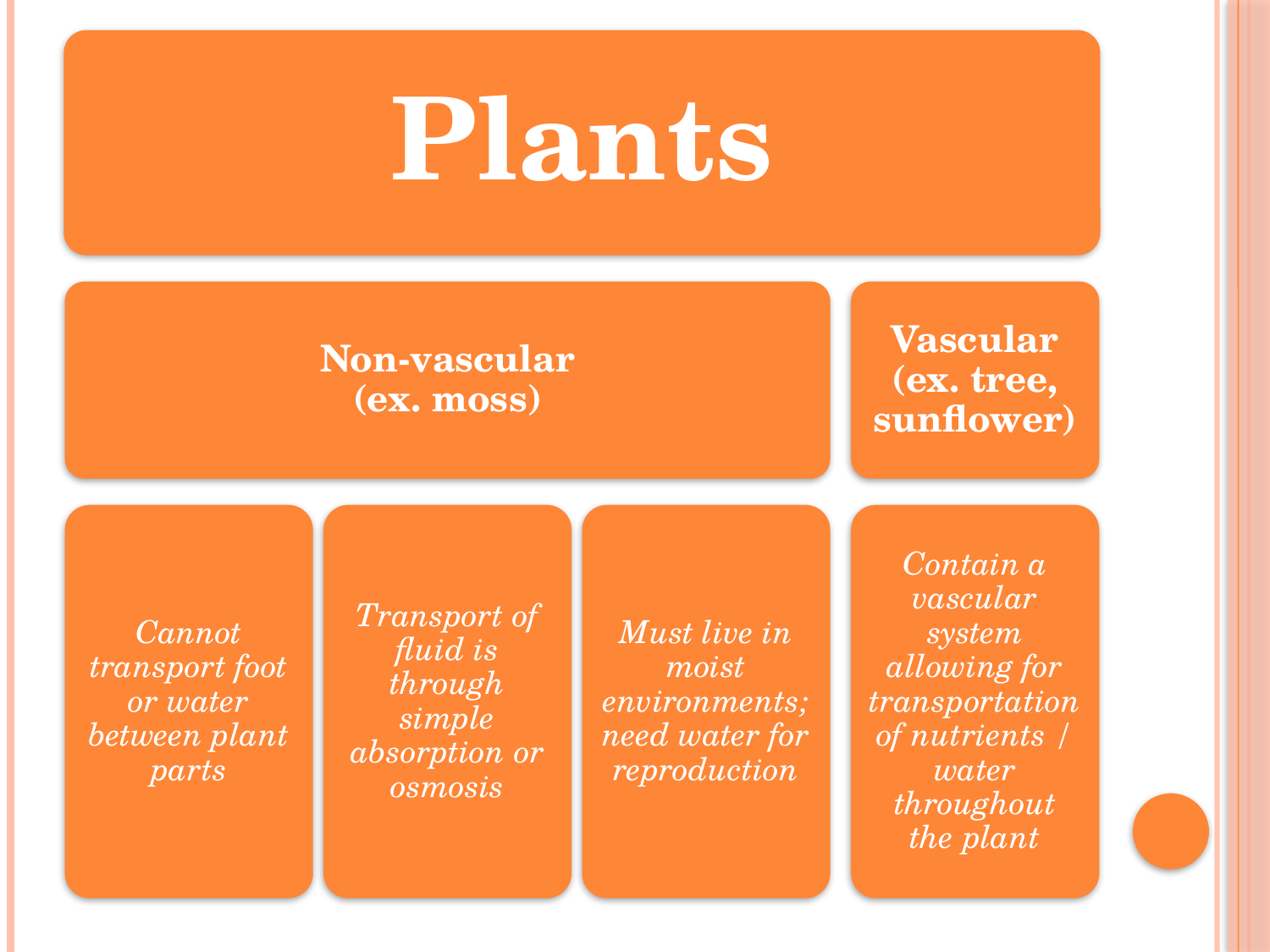

Plants
Non-vascular
(ex. moss)
Cannot transport foot or water between plant parts
Transport of fluid is through simple absorption or osmosis
Must live in moist environments; need water for reproduction
Vascular
(ex. tree, sunflower)
Contain a vascular system allowing for transportation of nutrients / water throughout the plant
#